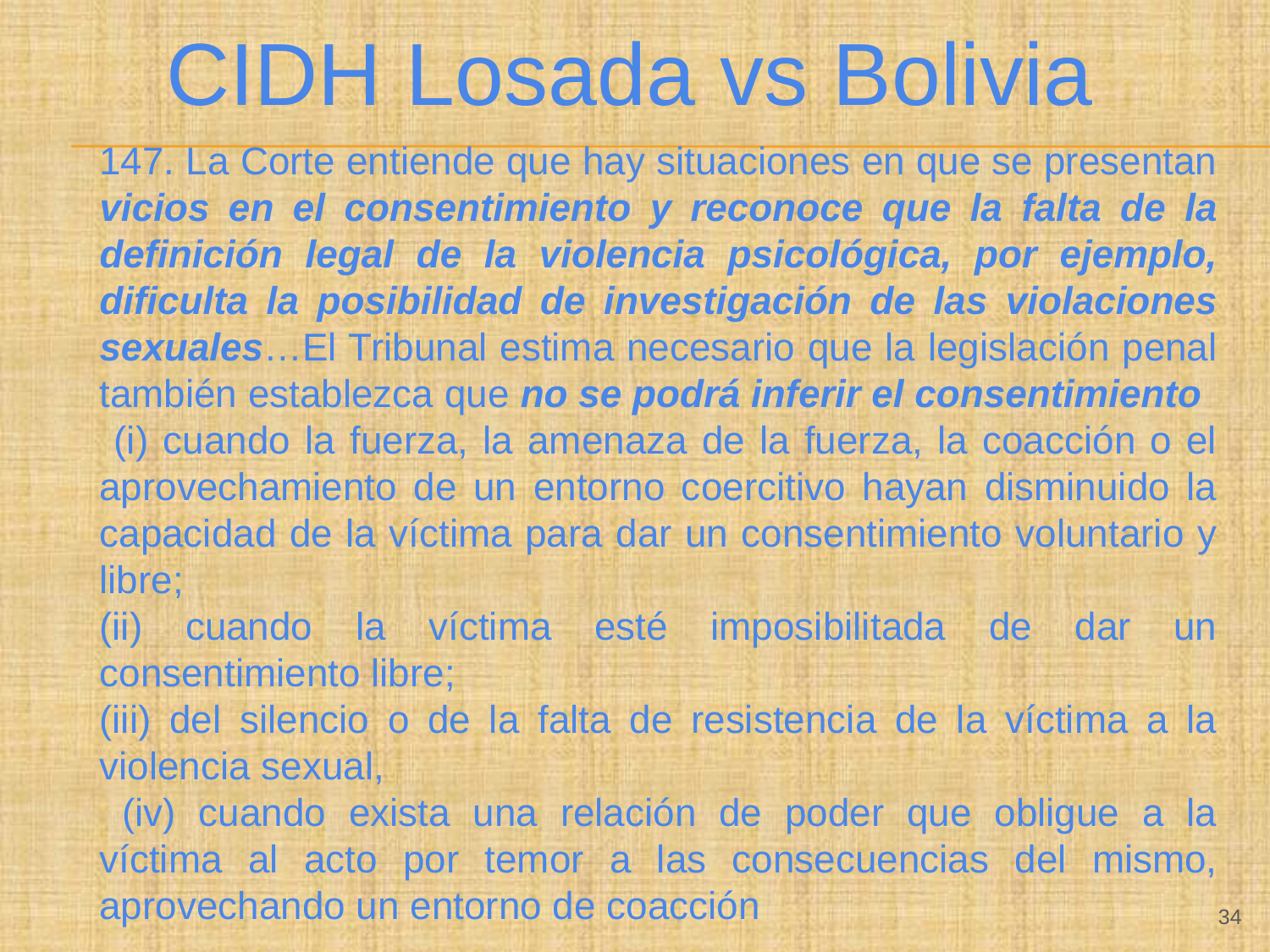

# CIDH Losada vs Bolivia

147. La Corte entiende que hay situaciones en que se presentan vicios en el consentimiento y reconoce que la falta de la definición legal de la violencia psicológica, por ejemplo, dificulta la posibilidad de investigación de las violaciones sexuales…El Tribunal estima necesario que la legislación penal también establezca que no se podrá inferir el consentimiento
 (i) cuando la fuerza, la amenaza de la fuerza, la coacción o el aprovechamiento de un entorno coercitivo hayan disminuido la capacidad de la víctima para dar un consentimiento voluntario y libre;
(ii) cuando la víctima esté imposibilitada de dar un consentimiento libre;
(iii) del silencio o de la falta de resistencia de la víctima a la violencia sexual,
 (iv) cuando exista una relación de poder que obligue a la víctima al acto por temor a las consecuencias del mismo, aprovechando un entorno de coacción
34